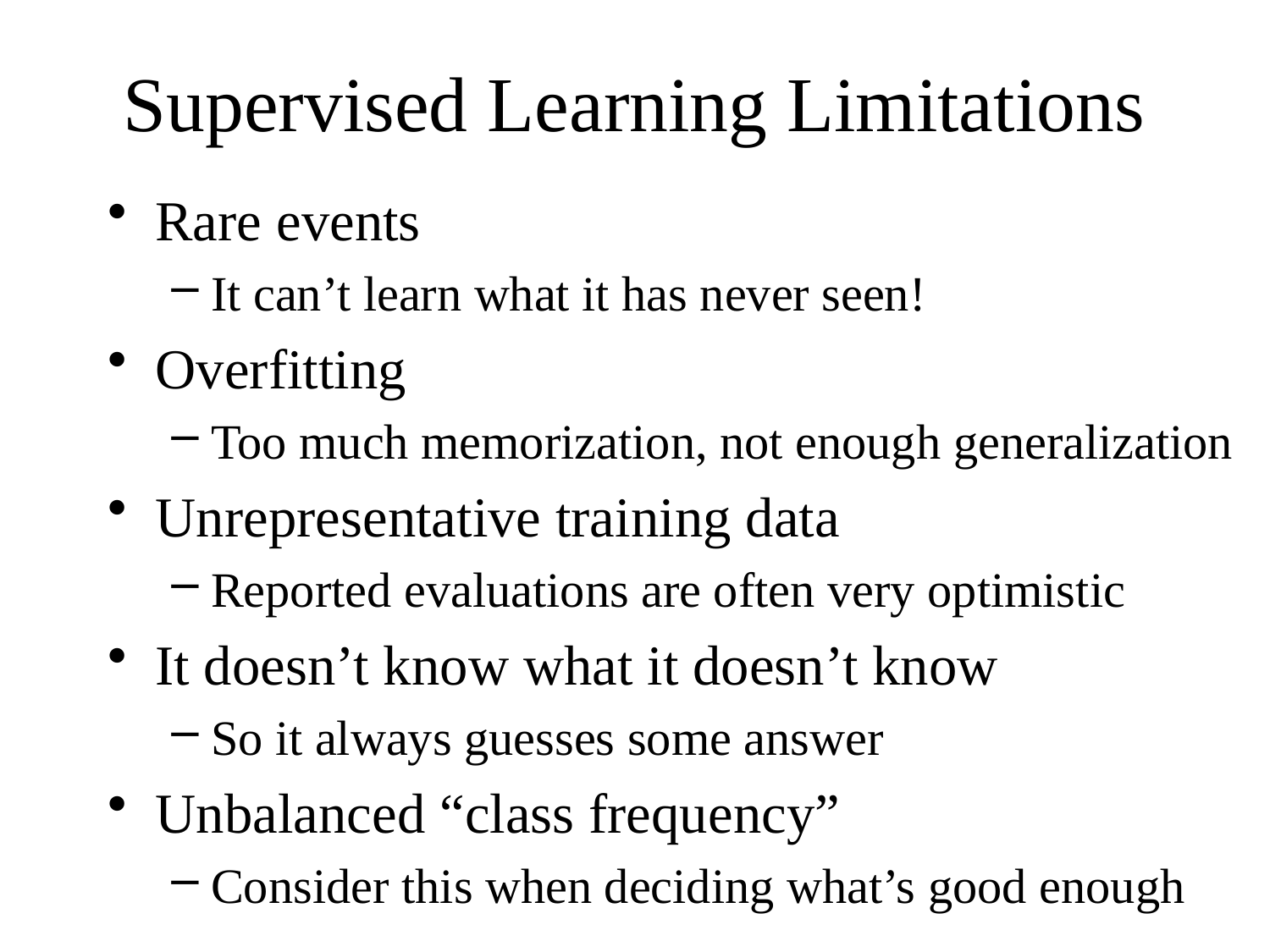

# Supervised Learning Limitations
Rare events
It can’t learn what it has never seen!
Overfitting
Too much memorization, not enough generalization
Unrepresentative training data
Reported evaluations are often very optimistic
It doesn’t know what it doesn’t know
So it always guesses some answer
Unbalanced “class frequency”
Consider this when deciding what’s good enough